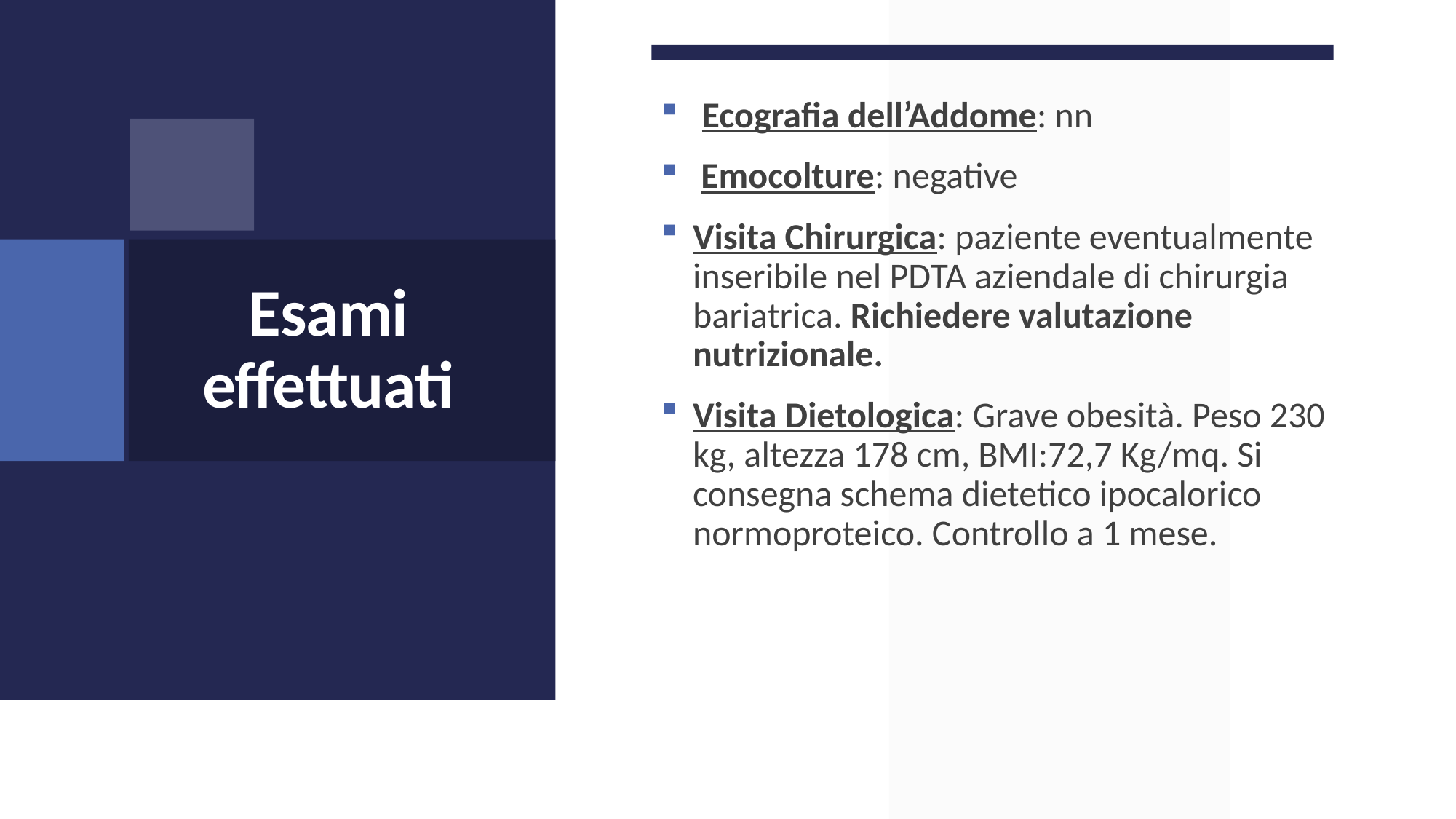

Ecografia dell’Addome: nn
 Emocolture: negative
Visita Chirurgica: paziente eventualmente inseribile nel PDTA aziendale di chirurgia bariatrica. Richiedere valutazione nutrizionale.
Visita Dietologica: Grave obesità. Peso 230 kg, altezza 178 cm, BMI:72,7 Kg/mq. Si consegna schema dietetico ipocalorico normoproteico. Controllo a 1 mese.
# Esami effettuati